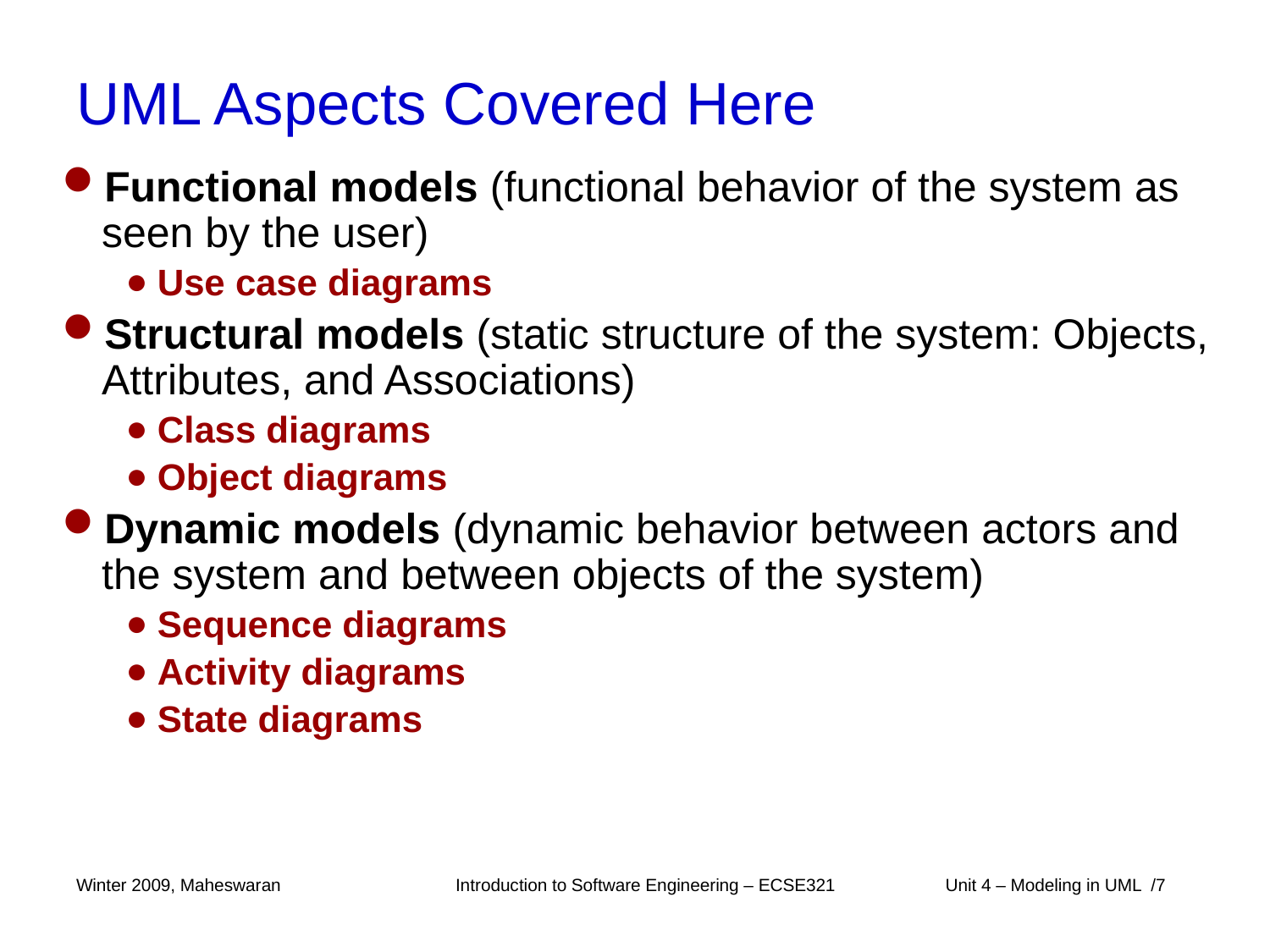

# UML Aspects Covered Here
Functional models (functional behavior of the system as seen by the user)
Use case diagrams
Structural models (static structure of the system: Objects, Attributes, and Associations)
Class diagrams
Object diagrams
Dynamic models (dynamic behavior between actors and the system and between objects of the system)
Sequence diagrams
Activity diagrams
State diagrams
Winter 2009, Maheswaran
Introduction to Software Engineering – ECSE321
         Unit 4 – Modeling in UML  /7